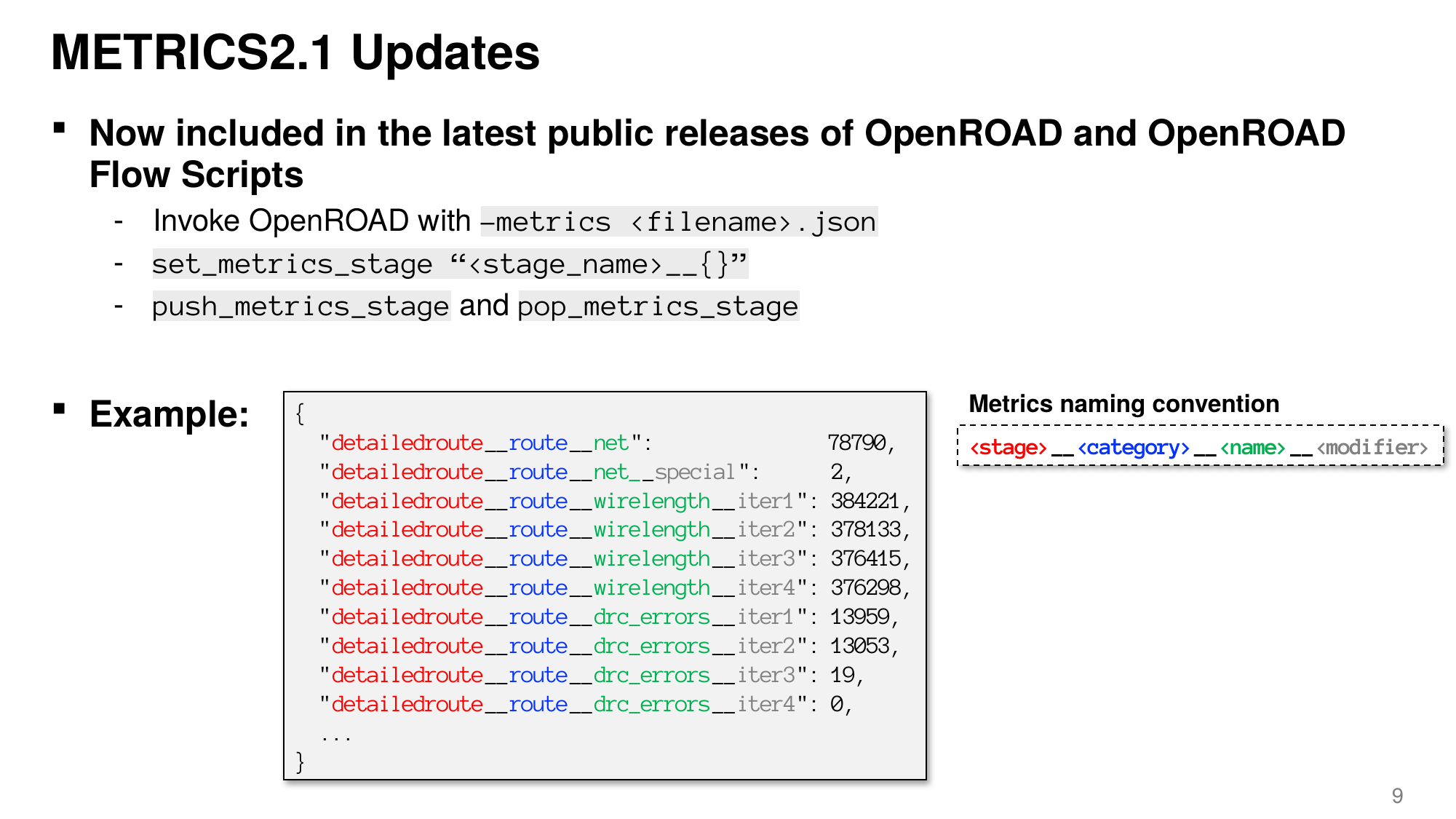

# METRICS2.1 Updates
Now included in the latest public releases of OpenROAD and OpenROAD Flow Scripts
Invoke OpenROAD with -metrics <filename>.json
set_metrics_stage “<stage_name>__{}”
push_metrics_stage and pop_metrics_stage

Example:
Metrics naming convention
{
  "detailedroute__route__net":               78790,
  "detailedroute__route__net__special":      2,
  "detailedroute__route__wirelength__iter1": 384221,
  "detailedroute__route__wirelength__iter2": 378133,
  "detailedroute__route__wirelength__iter3": 376415,
  "detailedroute__route__wirelength__iter4": 376298,
  "detailedroute__route__drc_errors__iter1": 13959,
  "detailedroute__route__drc_errors__iter2": 13053,
  "detailedroute__route__drc_errors__iter3": 19,
  "detailedroute__route__drc_errors__iter4": 0,
  ...
}
<stage>__<category>__<name>__<modifier>